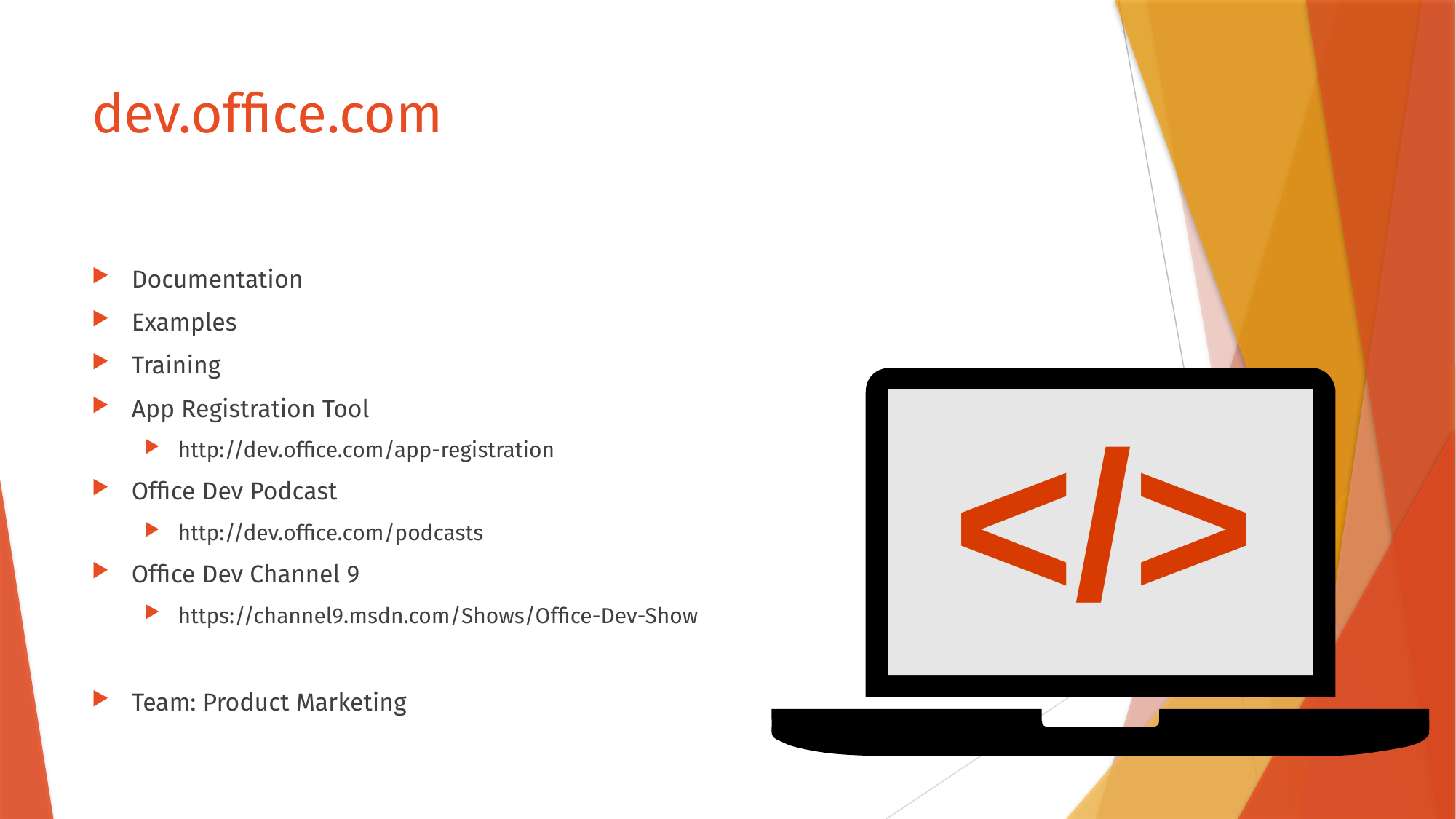

# dev.office.com
Documentation
Examples
Training
App Registration Tool
http://dev.office.com/app-registration
Office Dev Podcast
http://dev.office.com/podcasts
Office Dev Channel 9
https://channel9.msdn.com/Shows/Office-Dev-Show

Team: Product Marketing

</>